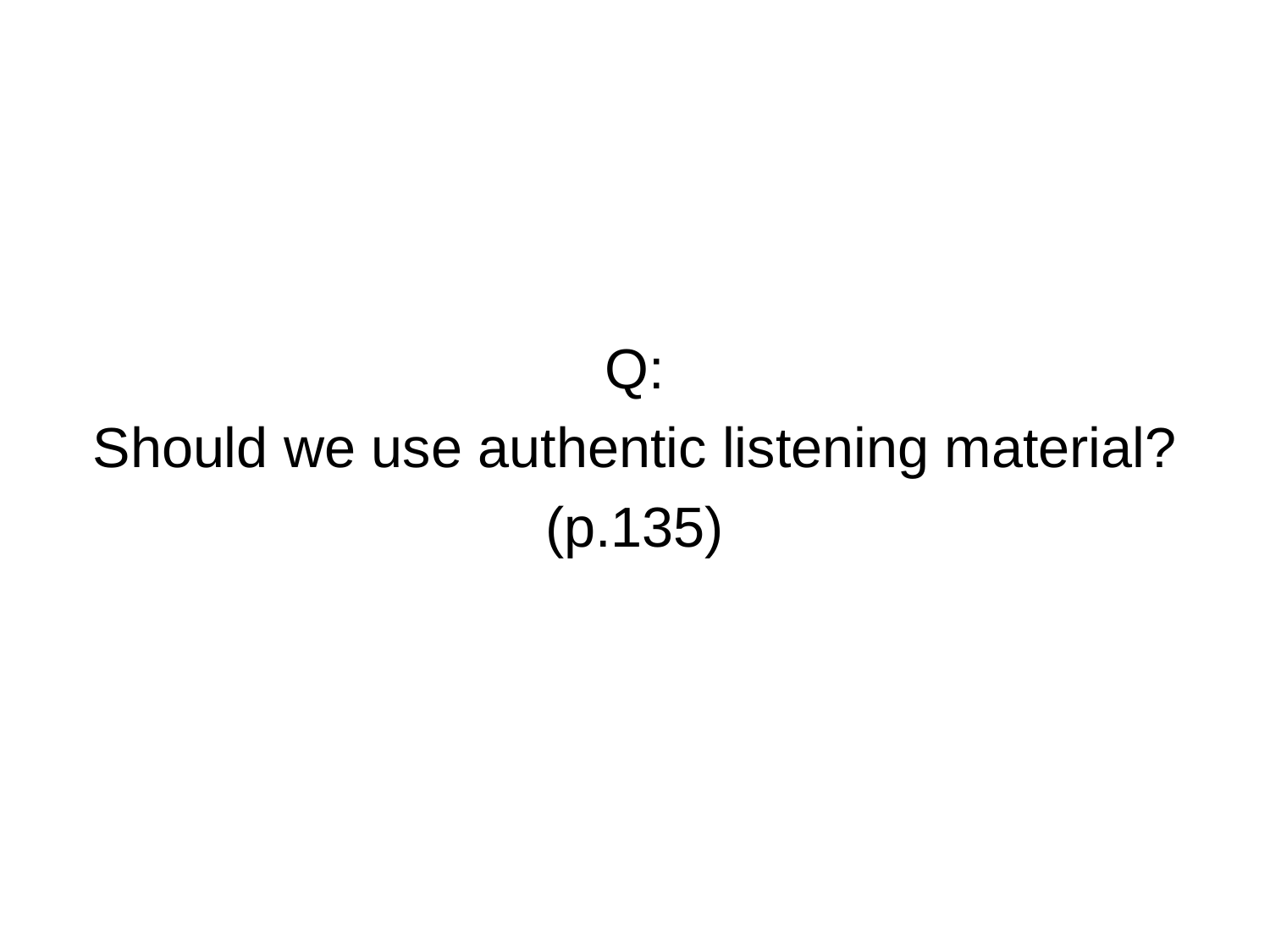

#
Q:
Should we use authentic listening material?
(p.135)